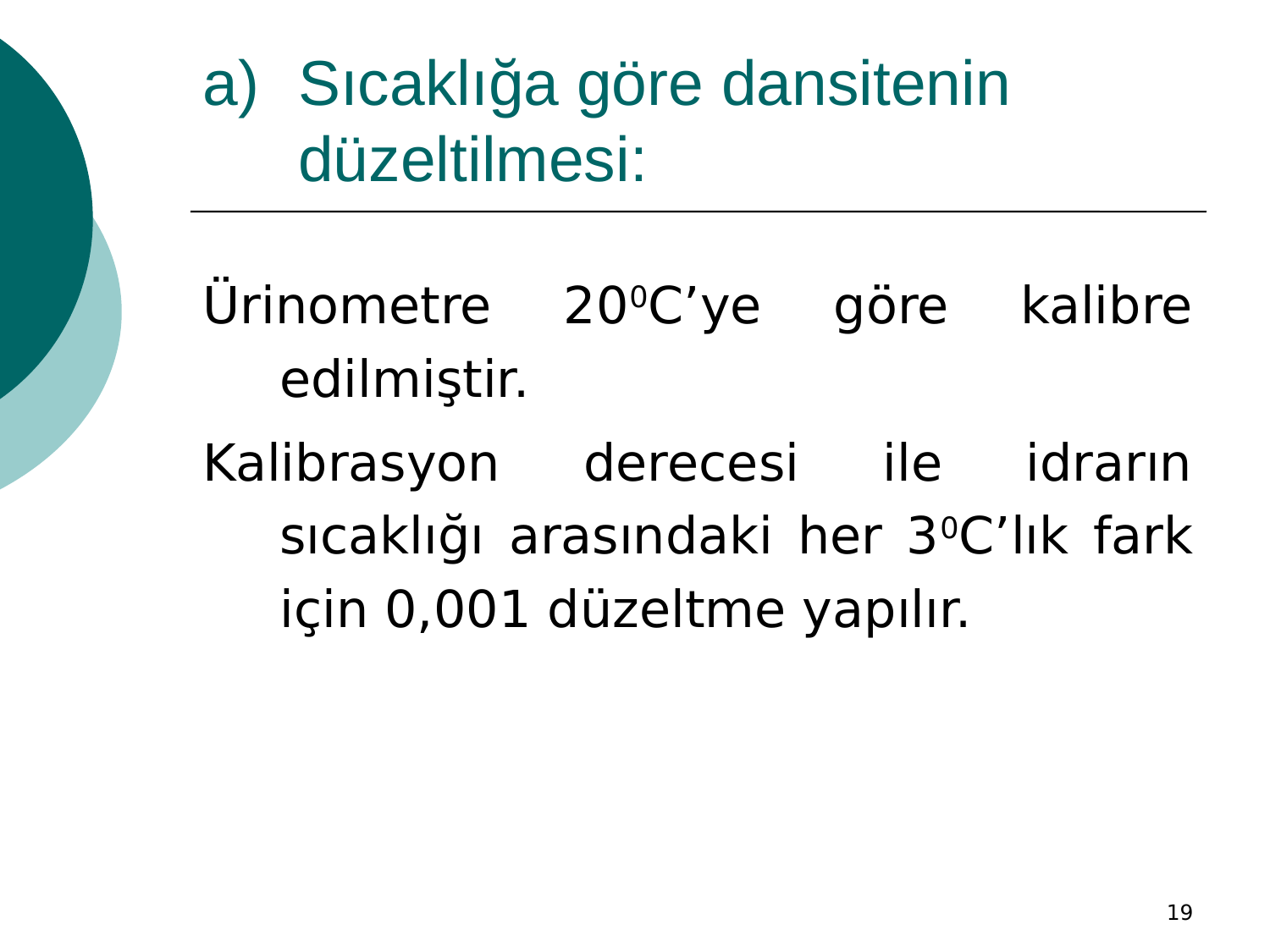

# Sıcaklığa göre dansitenin düzeltilmesi:
Ürinometre 200C’ye göre kalibre edilmiştir.
Kalibrasyon derecesi ile idrarın sıcaklığı arasındaki her 30C’lık fark için 0,001 düzeltme yapılır.
19